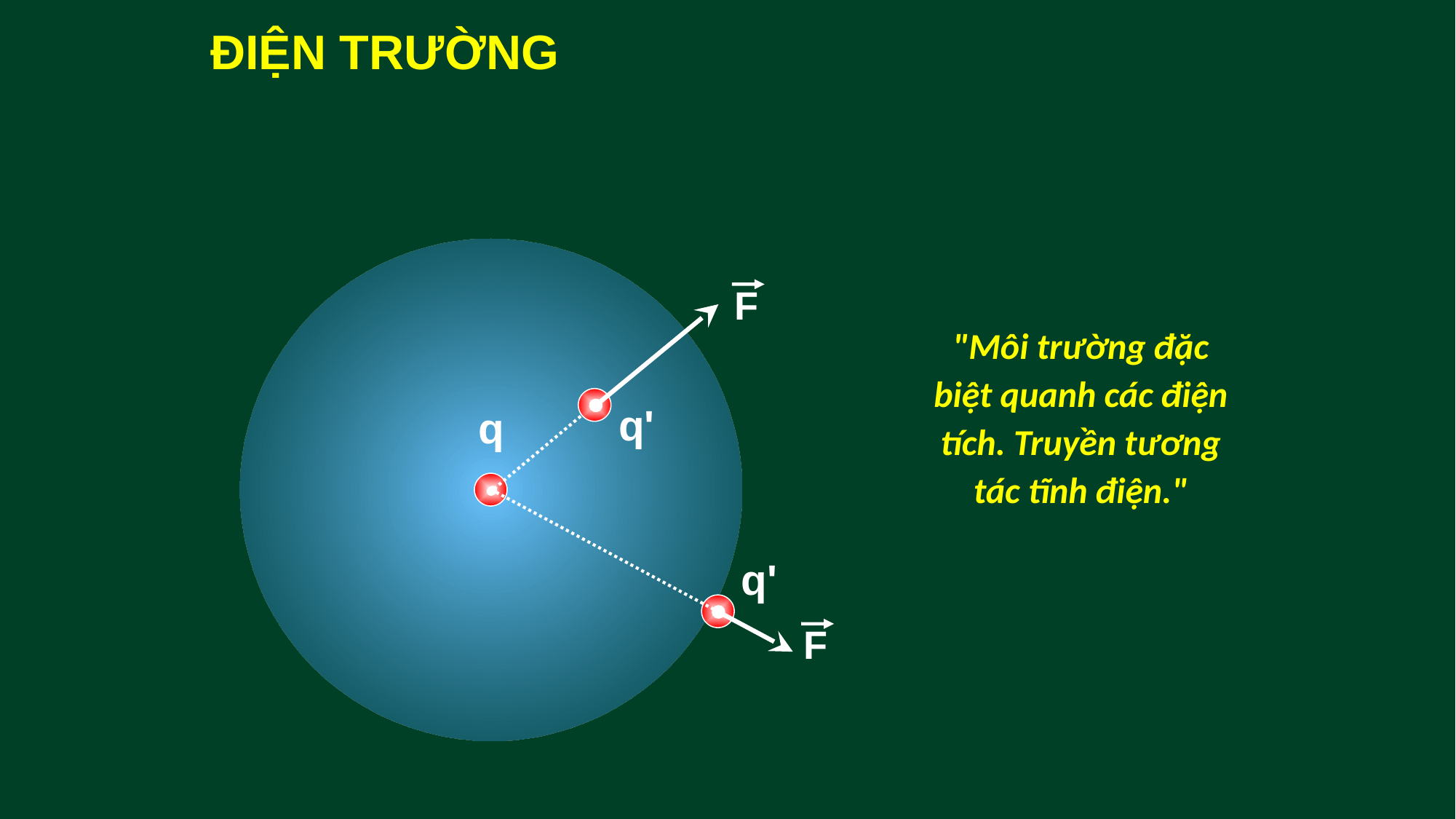

ĐIỆN TRƯỜNG

F

"Môi trường đặc biệt quanh các điện tích. Truyền tương tác tĩnh điện."

q'
q

q'

F